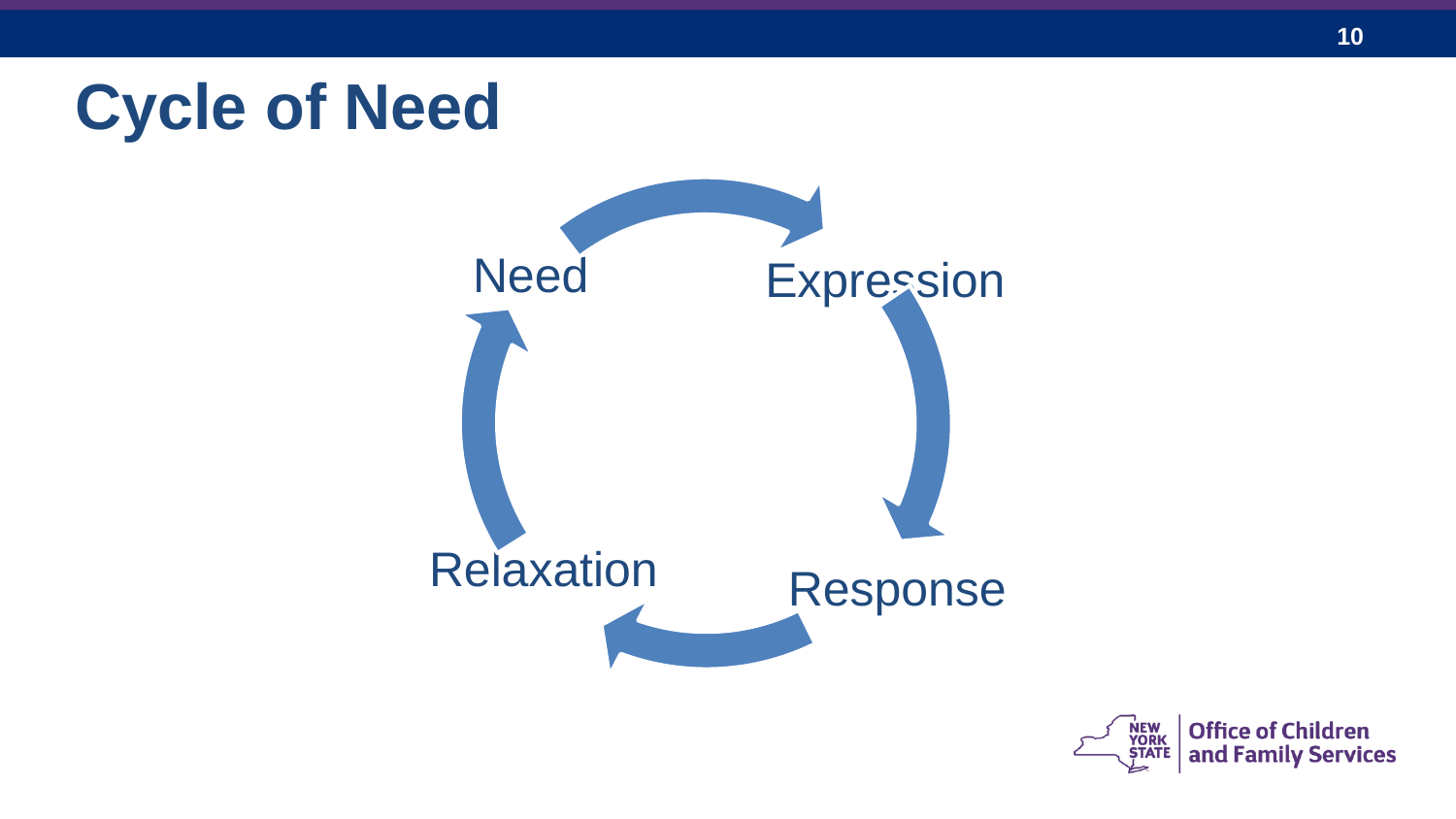

# Cycle of Need

    Expression
       Response
Relaxation

Need